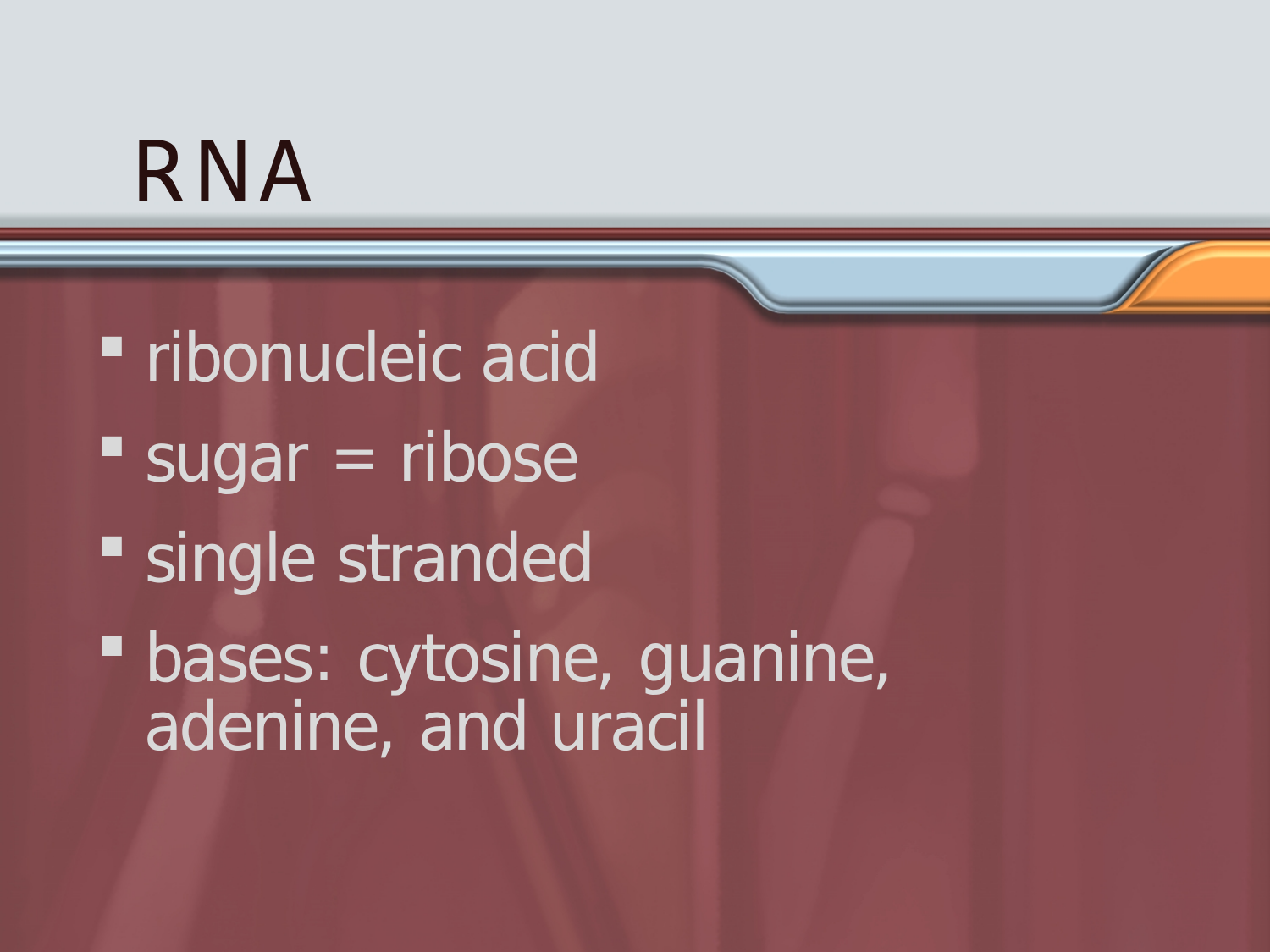

# RNA
ribonucleic acid
sugar = ribose
single stranded
bases: cytosine, guanine, adenine, and uracil